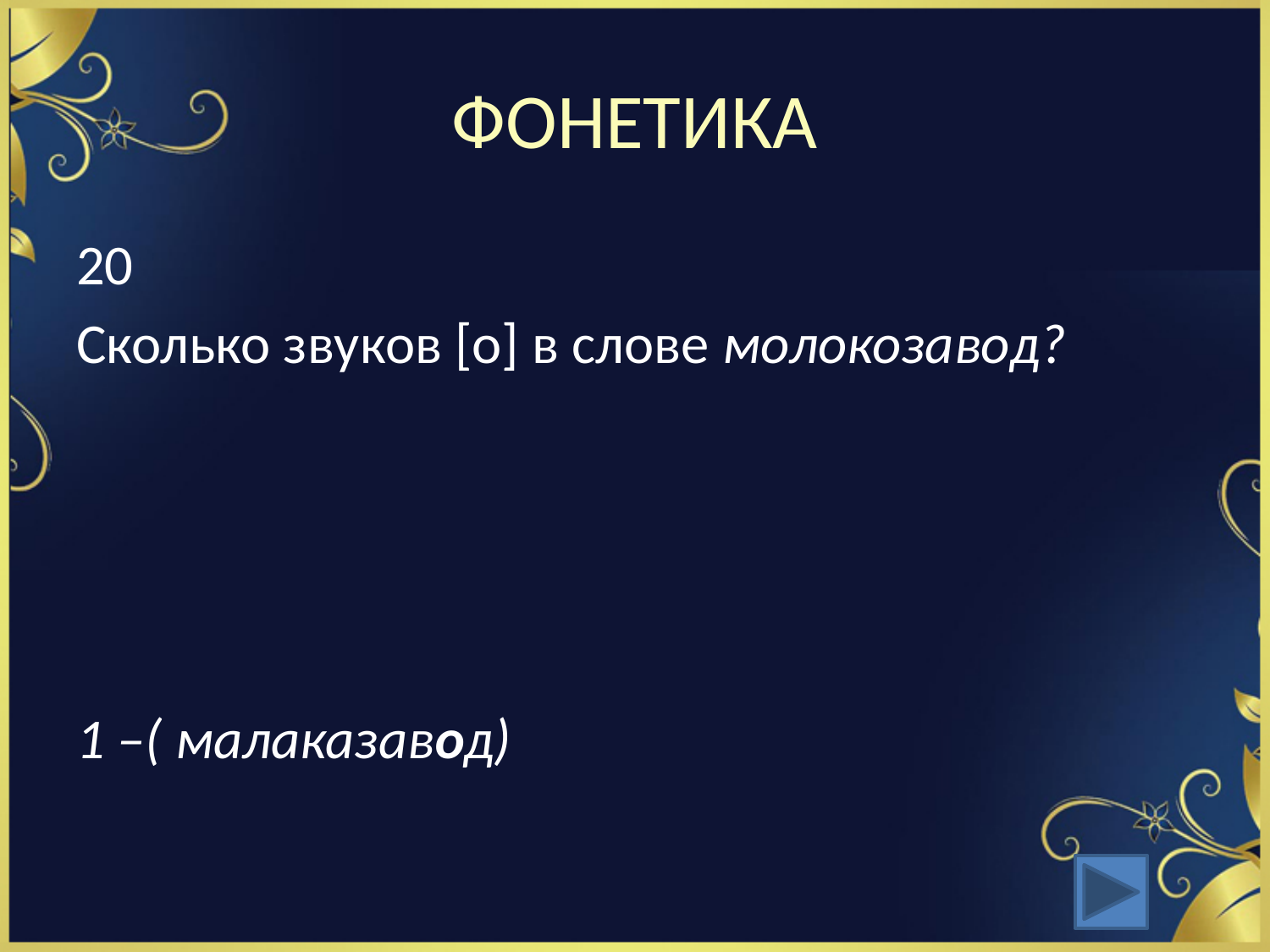

# ФОНЕТИКА
20
Сколько звуков [о] в слове молокозавод?

1 –( малаказавод)